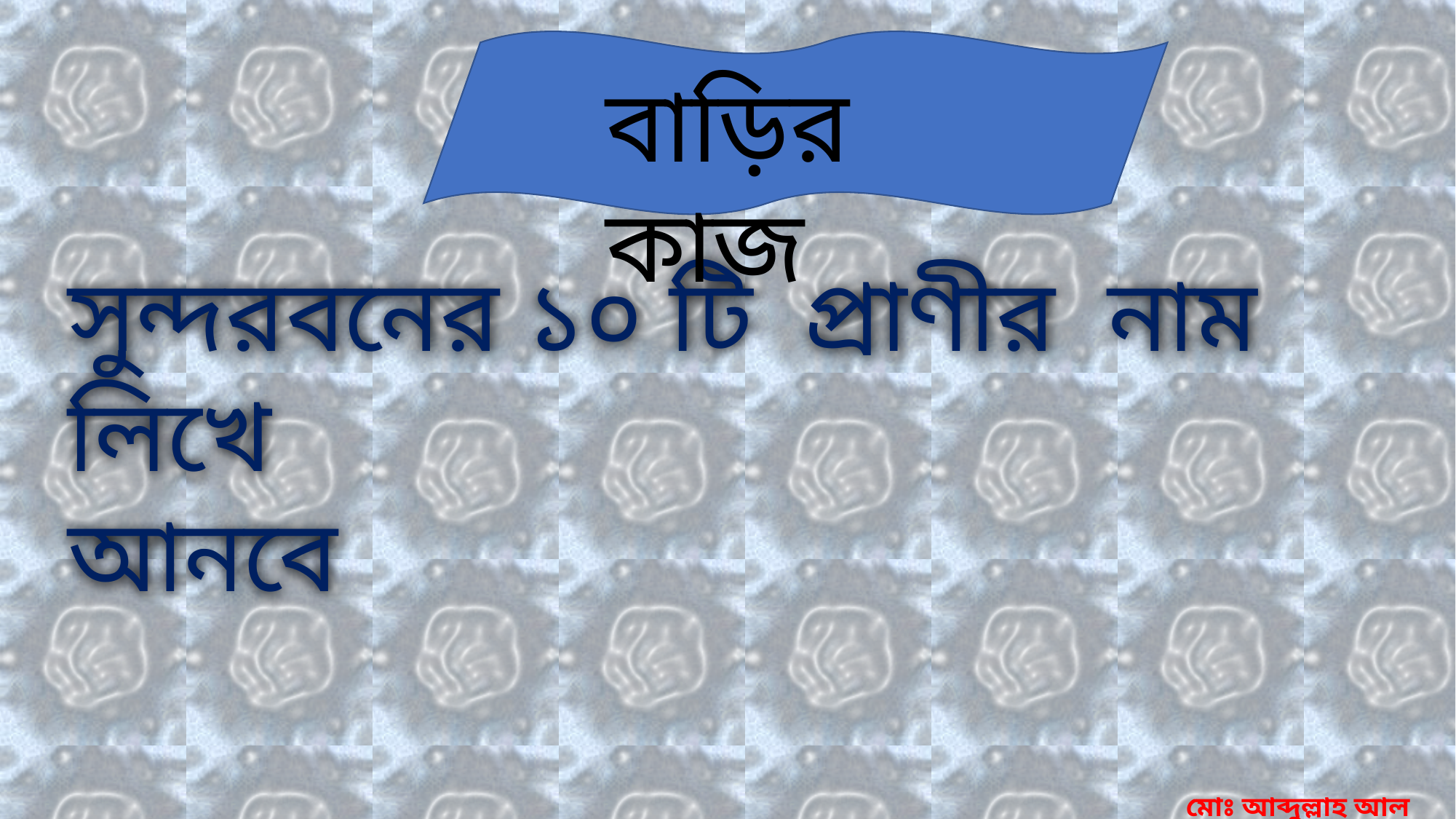

বাড়ির কাজ
সুন্দরবনের ১০ টি  প্রাণীর  নাম লিখে
আনবে
মোঃ আব্দুল্লাহ আল মোত্তালিব